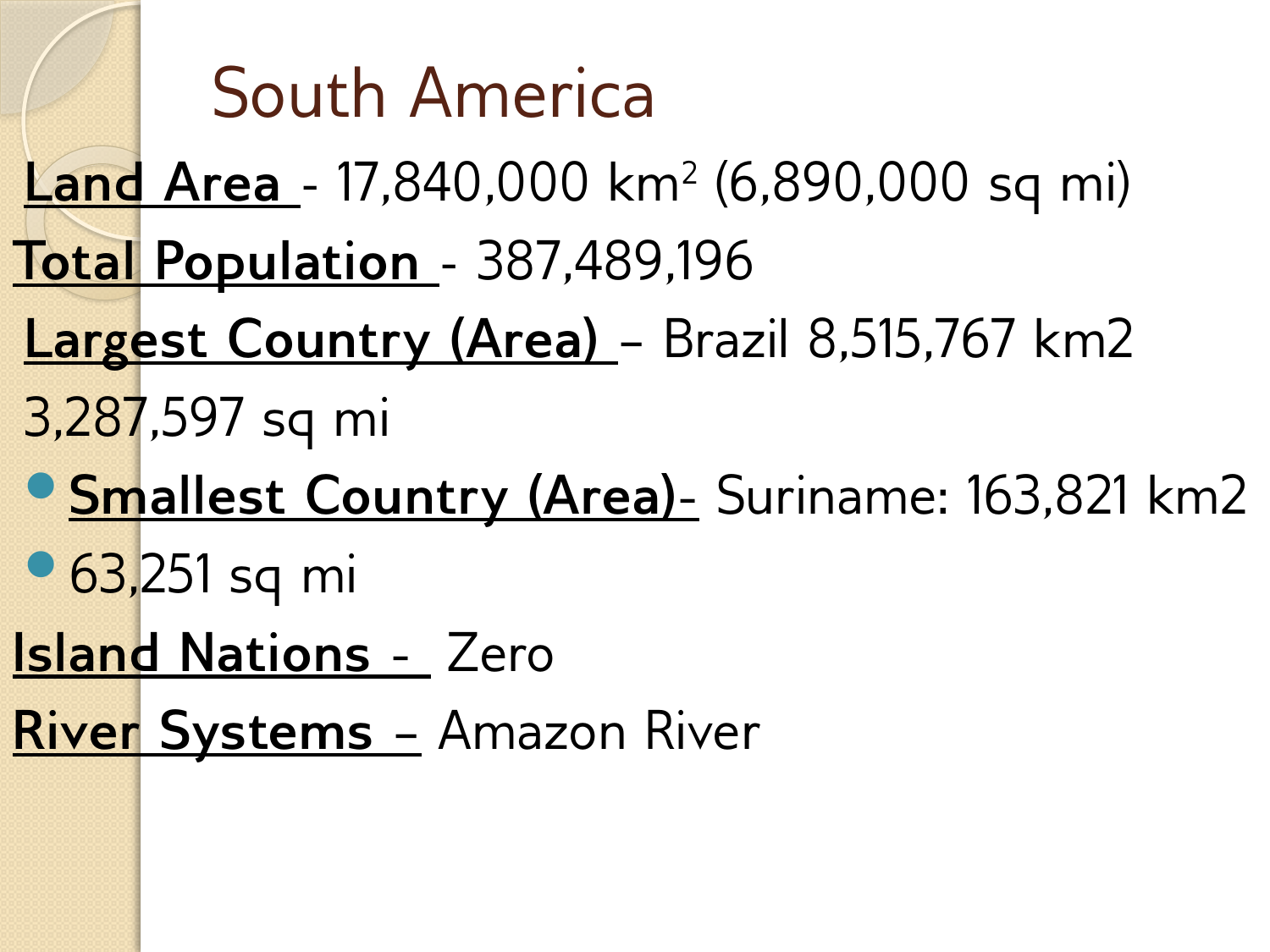

# South America
Land Area - 17,840,000 km2 (6,890,000 sq mi)
Total Population - 387,489,196
Largest Country (Area) – Brazil 8,515,767 km2
3,287,597 sq mi
Smallest Country (Area)- Suriname: 163,821 km2
63,251 sq mi
Island Nations -  Zero
River Systems – Amazon River